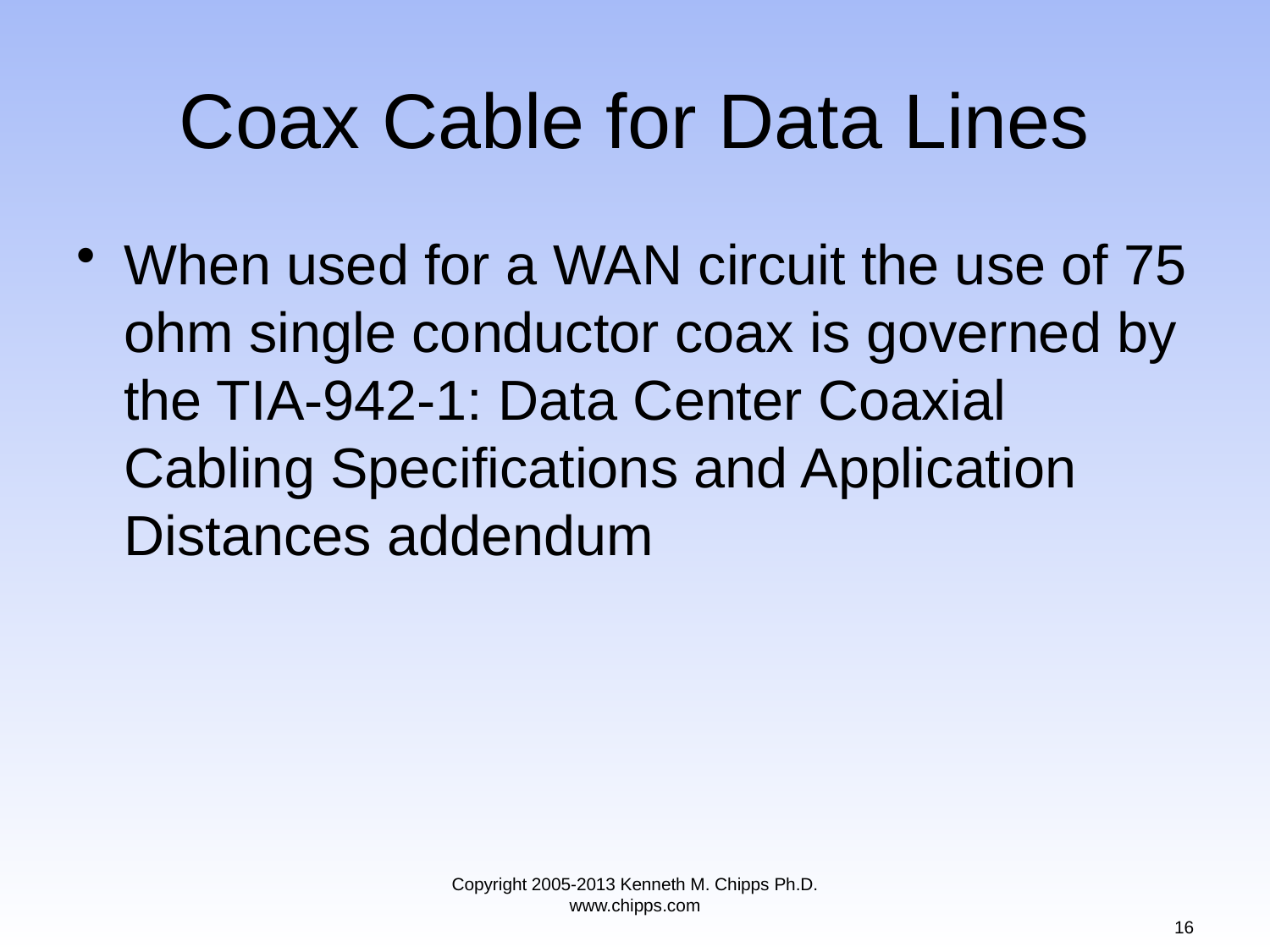

# Coax Cable for Data Lines
When used for a WAN circuit the use of 75 ohm single conductor coax is governed by the TIA-942-1: Data Center Coaxial Cabling Specifications and Application Distances addendum
Copyright 2005-2013 Kenneth M. Chipps Ph.D. www.chipps.com

16